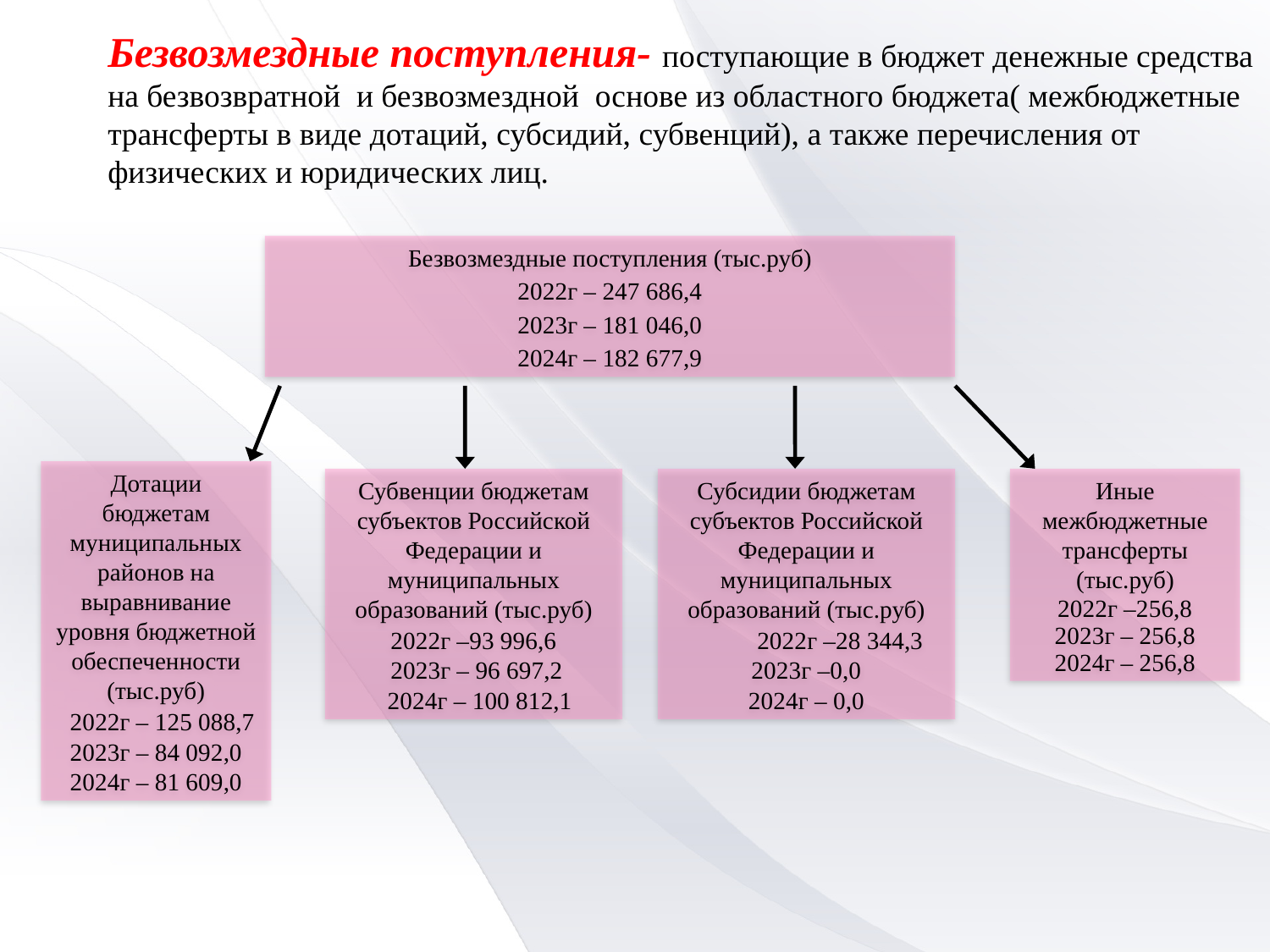

Безвозмездные поступления- поступающие в бюджет денежные средства на безвозвратной  и безвозмездной  основе из областного бюджета( межбюджетные трансферты в виде дотаций, субсидий, субвенций), а также перечисления от физических и юридических лиц.
Безвозмездные поступления (тыс.руб)
2022г – 247 686,4
2023г – 181 046,0
2024г – 182 677,9

Дотации бюджетам муниципальных районов на выравнивание уровня бюджетной обеспеченности (тыс.руб)
  2022г – 125 088,7
2023г – 84 092,0
2024г – 81 609,0
Субвенции бюджетам субъектов Российской Федерации и муниципальных образований (тыс.руб)
2022г –93 996,6
 2023г – 96 697,2
  2024г – 100 812,1
Субсидии бюджетам субъектов Российской Федерации и муниципальных образований (тыс.руб)
           2022г –28 344,3
2023г –0,0
2024г – 0,0
Иные межбюджетные трансферты (тыс.руб)
2022г –256,8
2023г – 256,8
2024г – 256,8